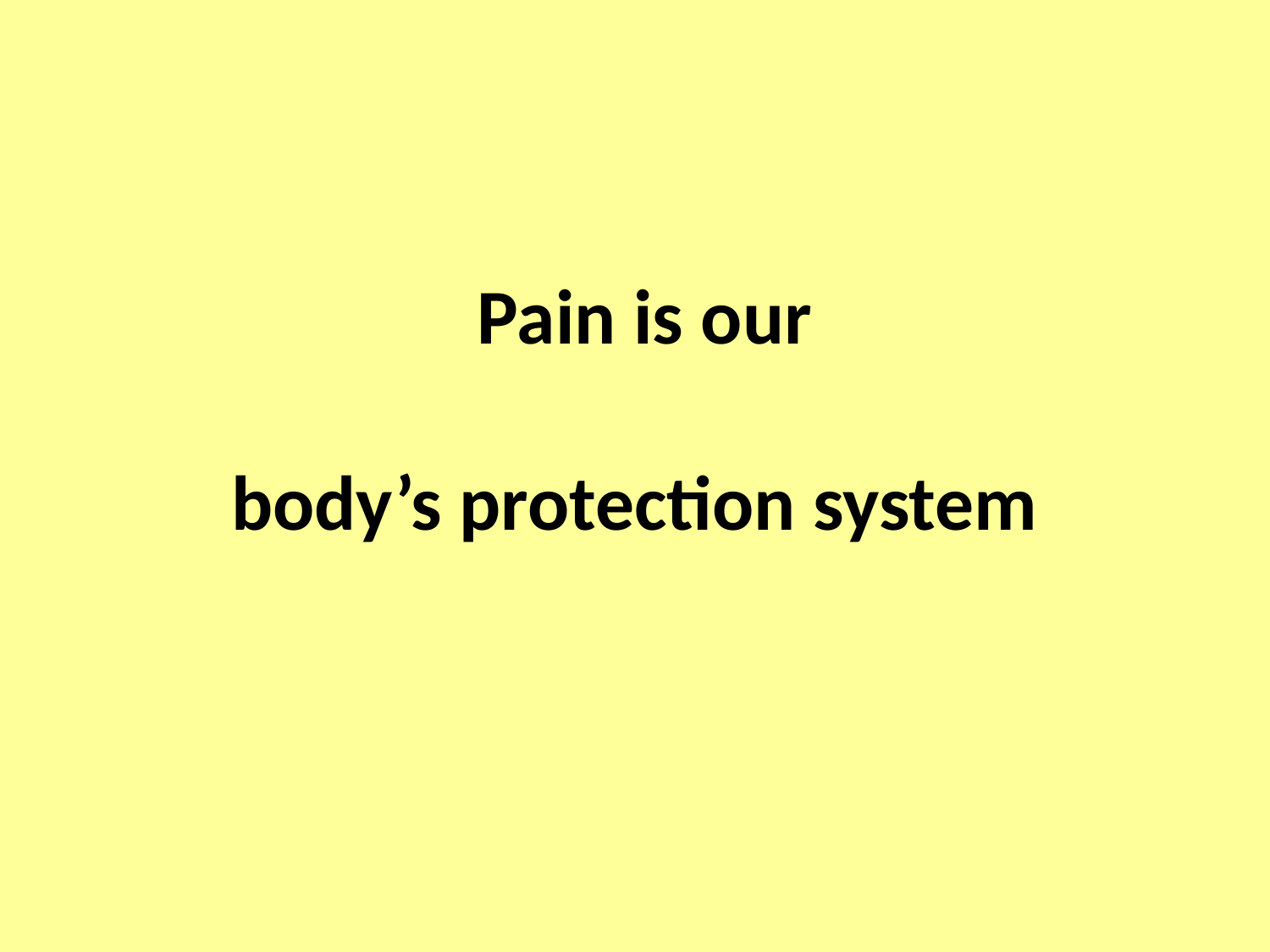

# Pain is our

body’s protection system